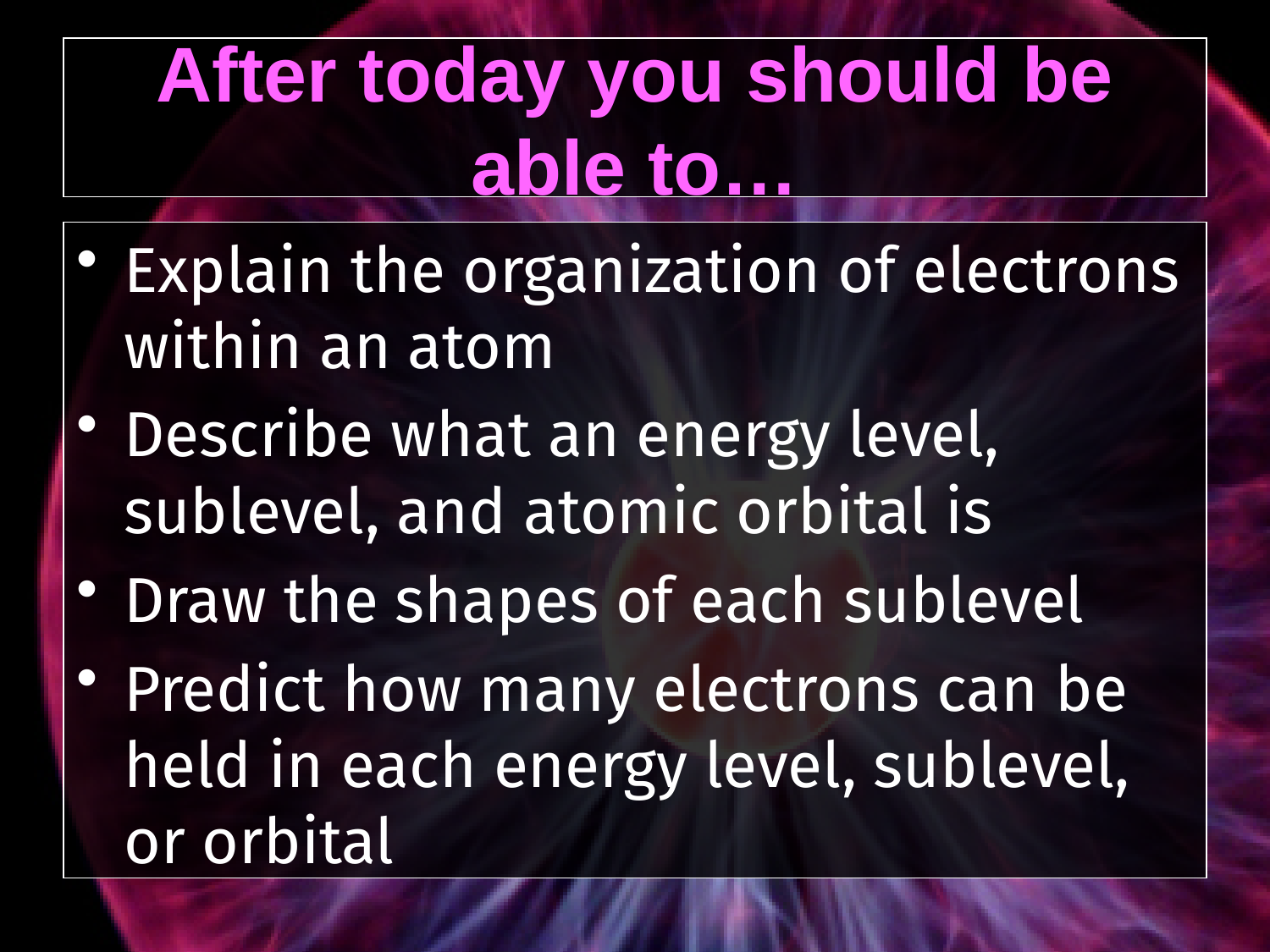

# After today you should be able to…
Explain the organization of electrons within an atom
Describe what an energy level, sublevel, and atomic orbital is
Draw the shapes of each sublevel
Predict how many electrons can be held in each energy level, sublevel, or orbital